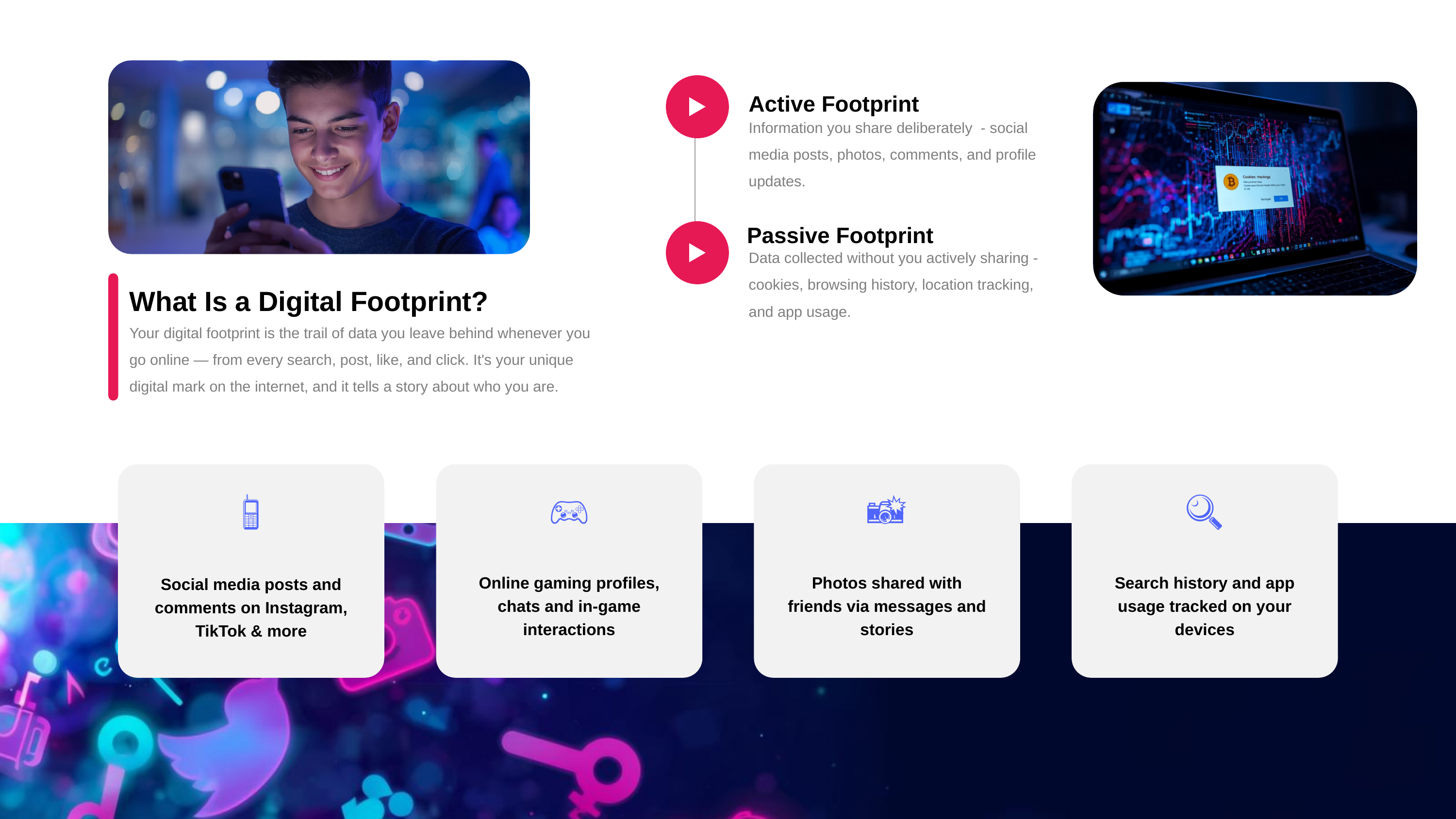

Active Footprint

Information you share deliberately  - social media posts, photos, comments, and profile updates.

Passive Footprint
Data collected without you actively sharing - cookies, browsing history, location tracking, and app usage.

What Is a Digital Footprint?
Your digital footprint is the trail of data you leave behind whenever you go online — from every search, post, like, and click. It's your unique digital mark on the internet, and it tells a story about who you are.

📱
🎮
📸
🔍
Online gaming profiles, chats and in-game interactions
Photos shared with friends via messages and stories
Search history and app usage tracked on your devices
Social media posts and comments on Instagram, TikTok & more